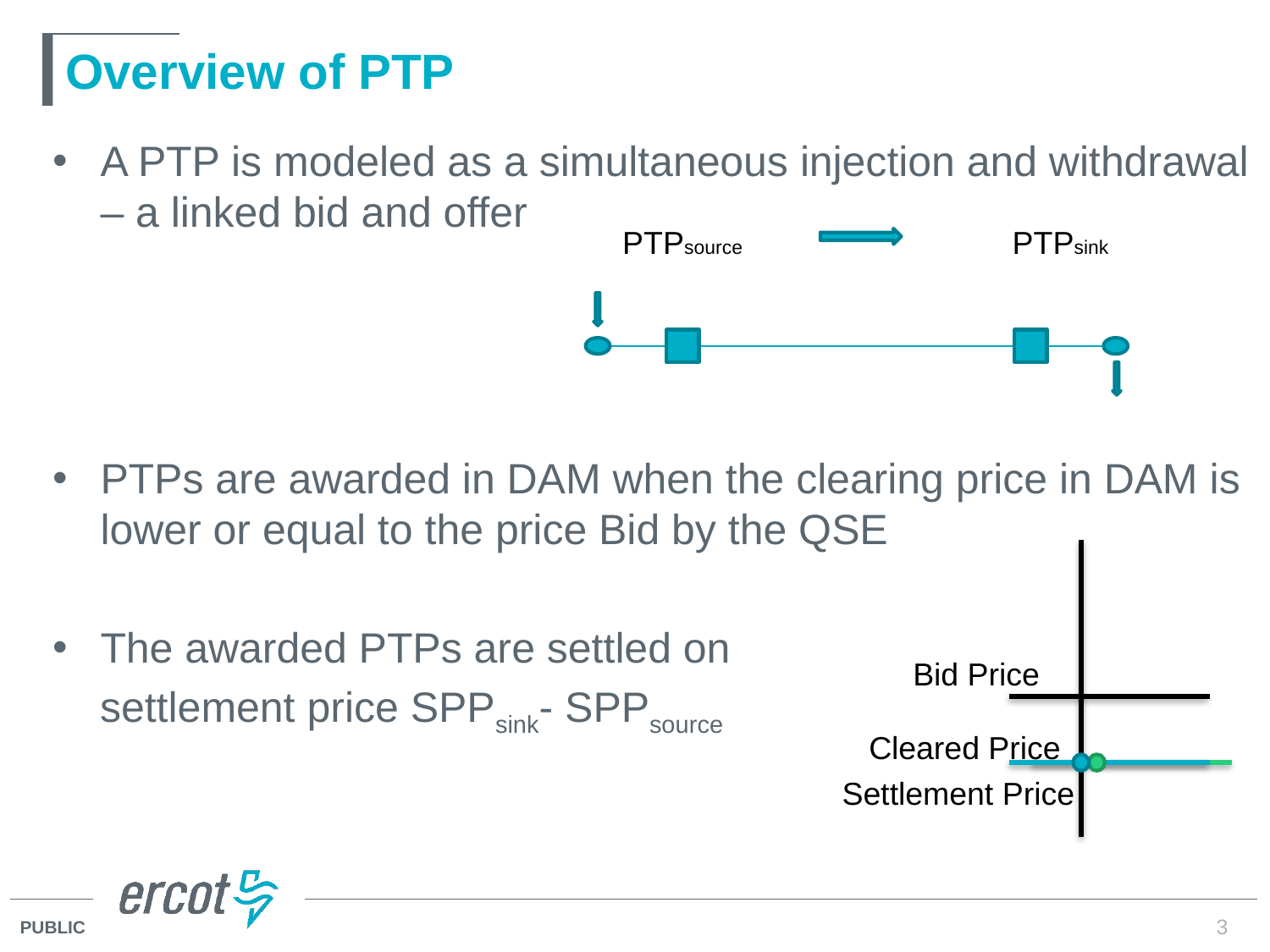

# Overview of PTP
A PTP is modeled as a simultaneous injection and withdrawal – a linked bid and offer

PTPs are awarded in DAM when the clearing price in DAM is lower or equal to the price Bid by the QSE

The awarded PTPs are settled on
    settlement price SPPsink- SPPsource

PTPsource			 PTPsink

Bid Price
Cleared Price

Settlement Price
3